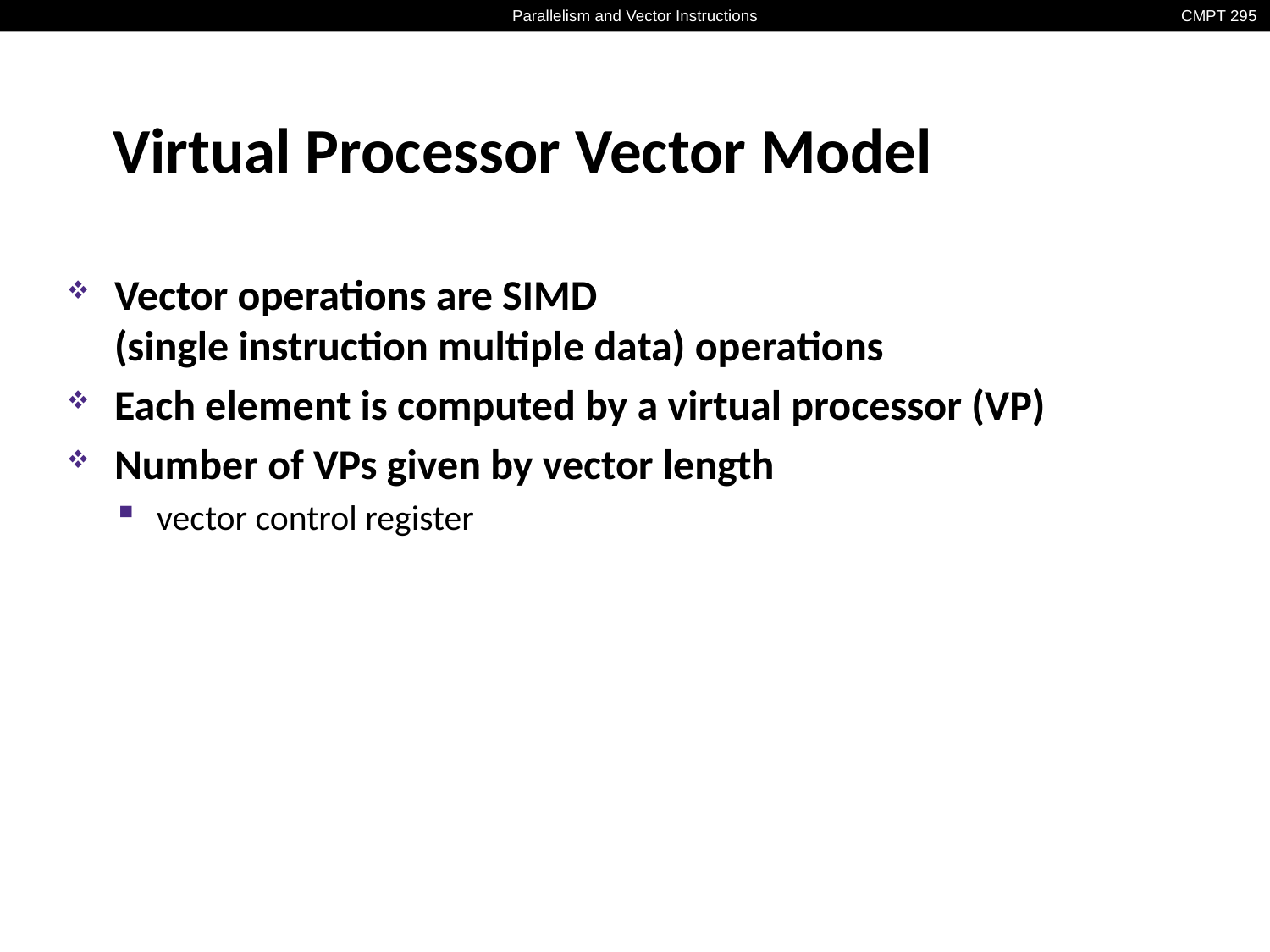

# Virtual Processor Vector Model
Vector operations are SIMD
(single instruction multiple data) operations
Each element is computed by a virtual processor (VP)
Number of VPs given by vector length
vector control register